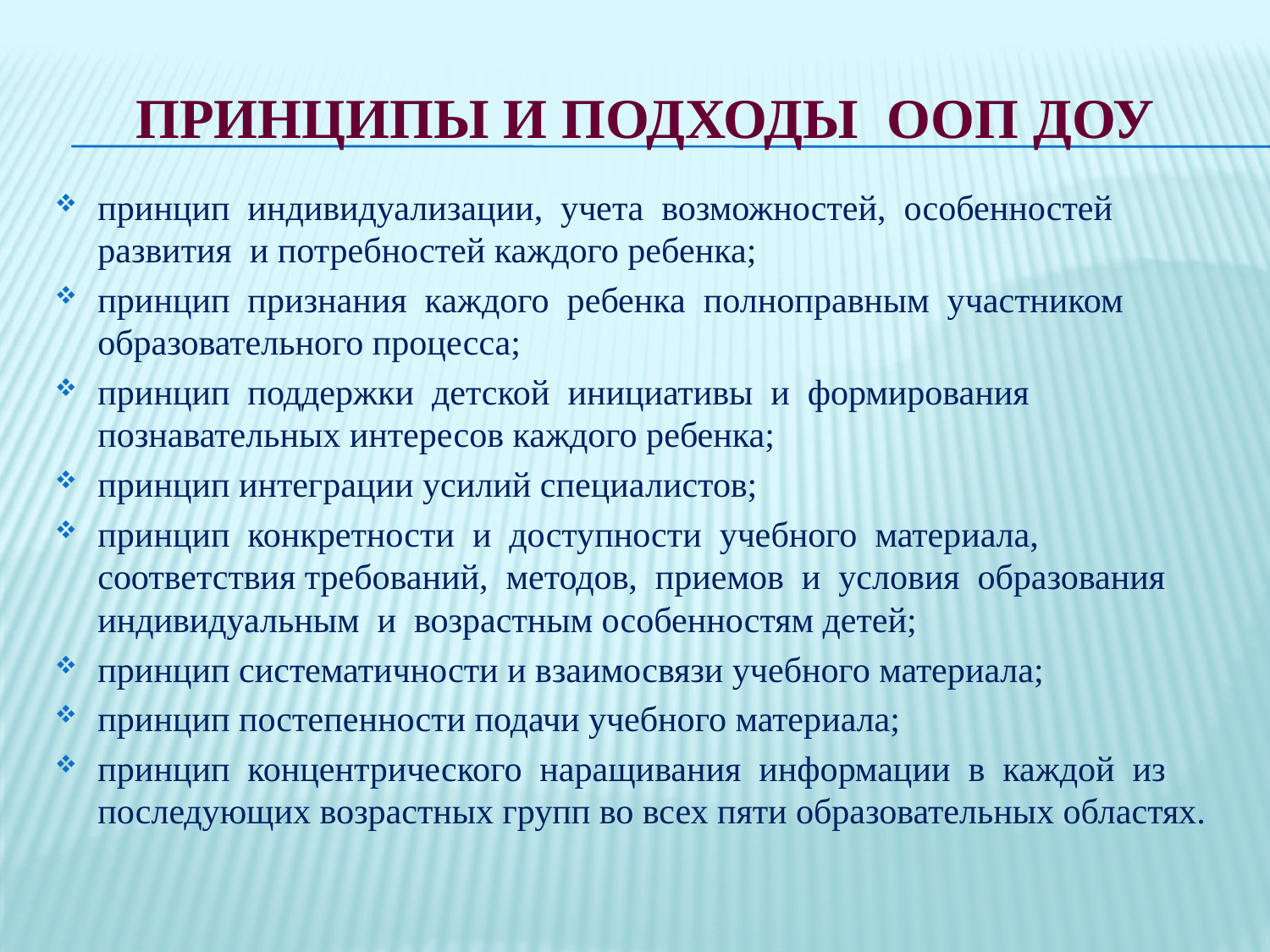

# Принципы и подходы  ООП ДОУ
принцип  индивидуализации,  учета  возможностей,  особенностей  развития  и потребностей каждого ребенка;
принцип  признания  каждого  ребенка  полноправным  участником образовательного процесса;
принцип  поддержки  детской  инициативы  и  формирования  познавательных интересов каждого ребенка;
принцип интеграции усилий специалистов;
принцип  конкретности  и  доступности  учебного  материала,  соответствия требований,  методов,  приемов  и  условия  образования  индивидуальным  и  возрастным особенностям детей;
принцип систематичности и взаимосвязи учебного материала;
принцип постепенности подачи учебного материала;
принцип  концентрического  наращивания  информации  в  каждой  из последующих возрастных групп во всех пяти образовательных областях.